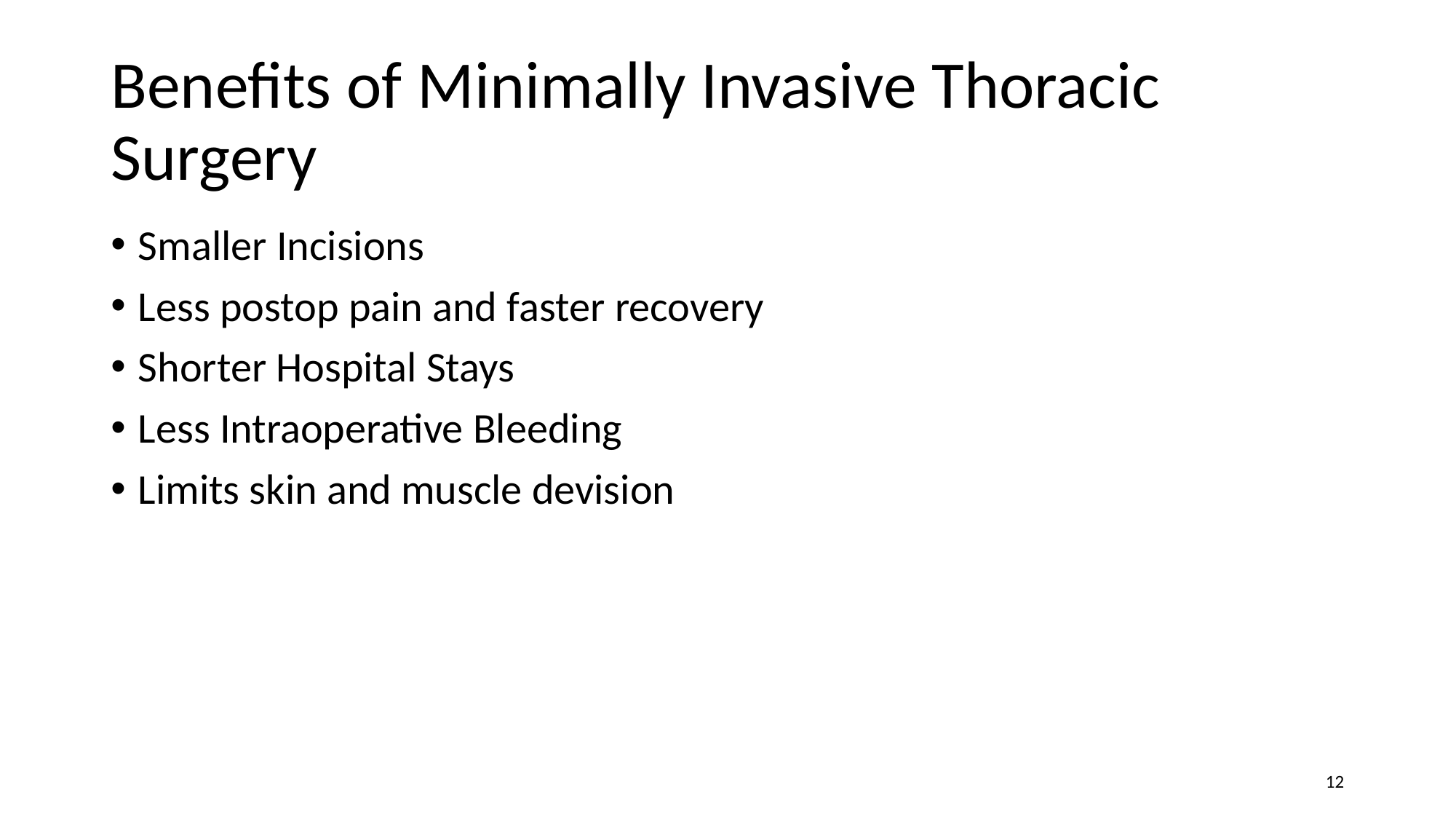

# Benefits of Minimally Invasive Thoracic Surgery
Smaller Incisions
Less postop pain and faster recovery
Shorter Hospital Stays
Less Intraoperative Bleeding
Limits skin and muscle devision
12